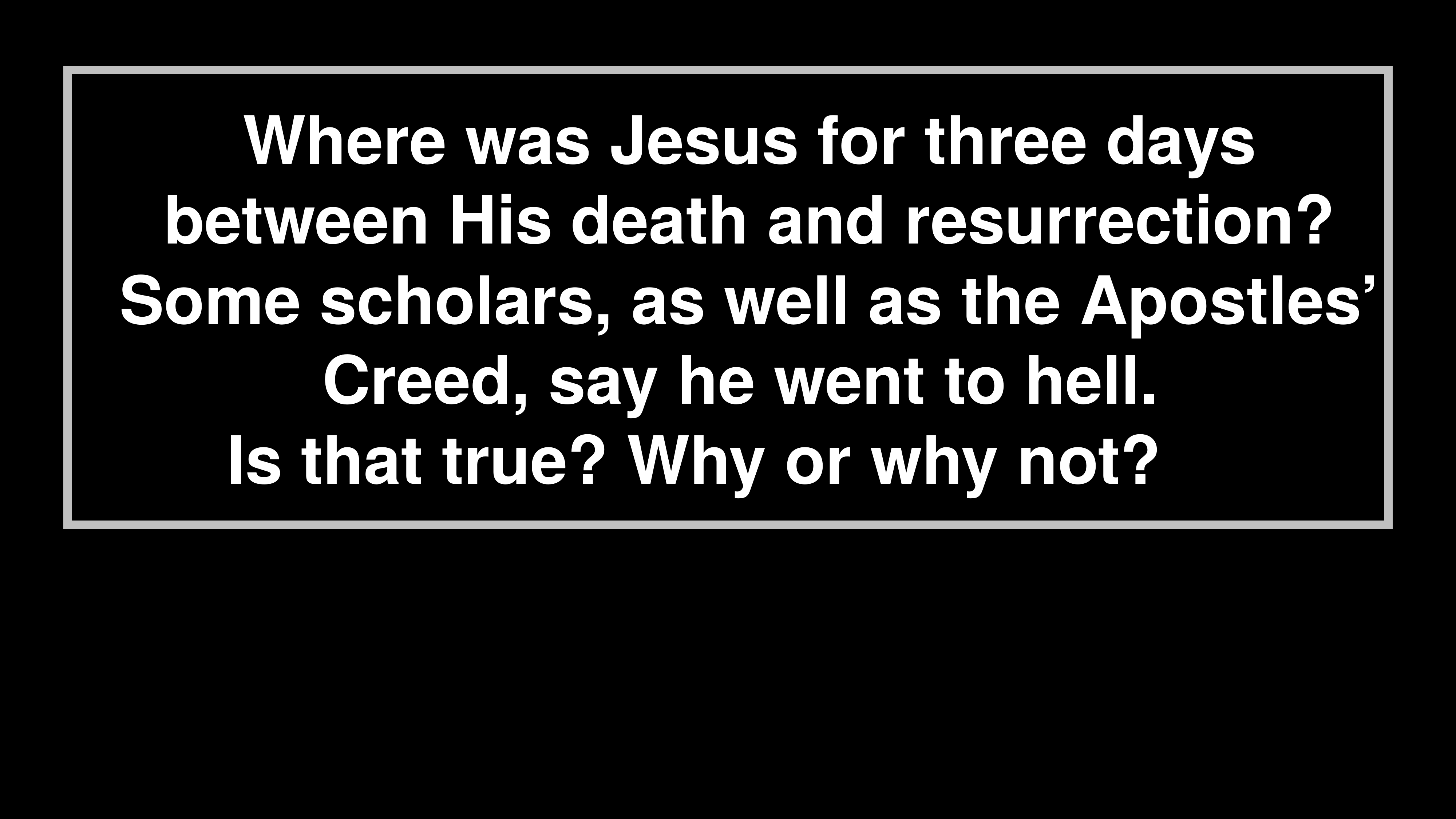

# Where was Jesus for three days between His death and resurrection? Some scholars, as well as the Apostles’ Creed, say he went to hell. Is that true? Why or why not?